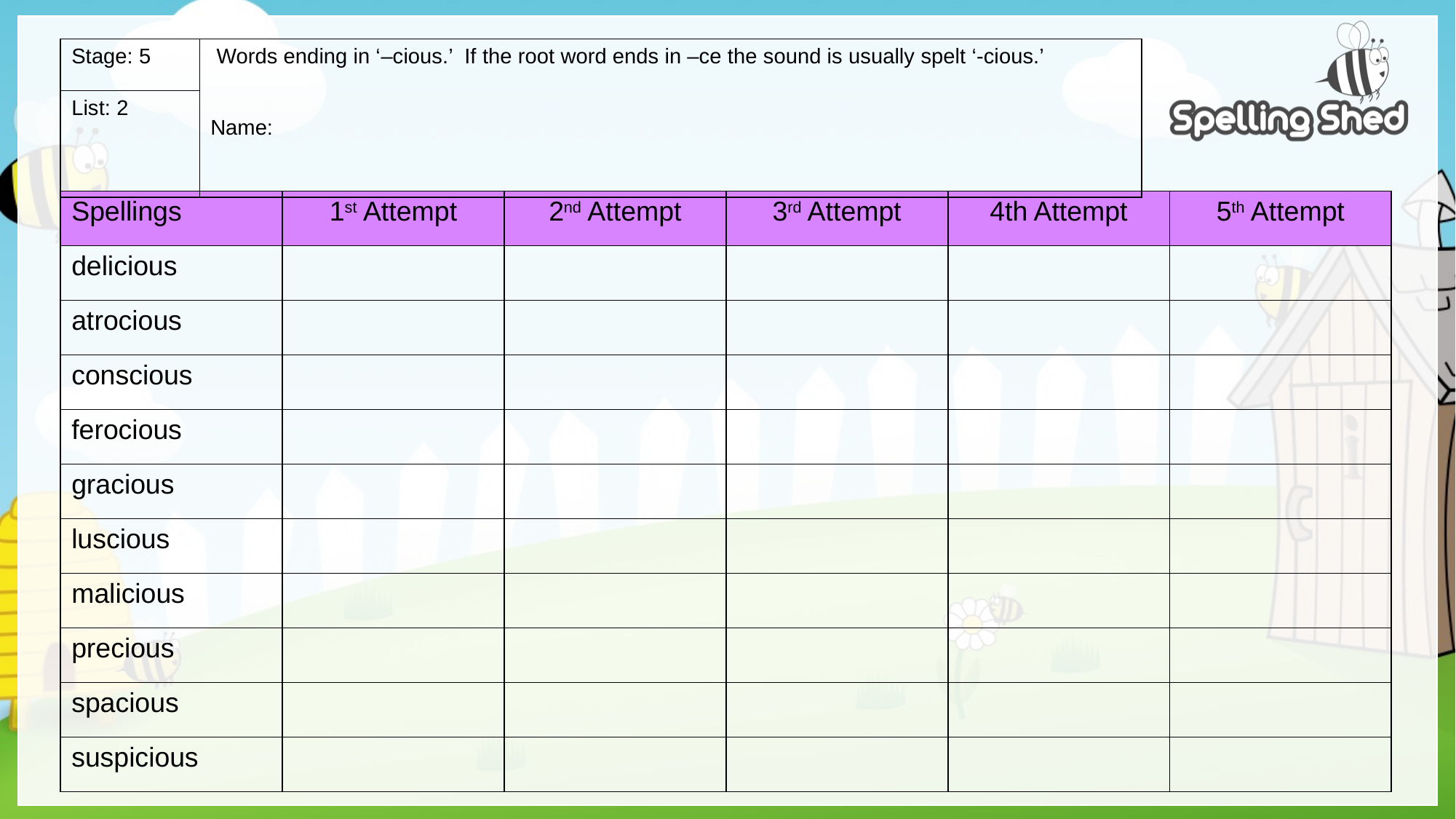

| Stage: 5 | Words ending in ‘–cious.’ If the root word ends in –ce the sound is usually spelt ‘-cious.’ Name: |
| --- | --- |
| List: 2 |  |
| Spellings | 1st Attempt | 2nd Attempt | 3rd Attempt | 4th Attempt | 5th Attempt |
| --- | --- | --- | --- | --- | --- |
| delicious |  |  |  |  |  |
| atrocious |  |  |  |  |  |
| conscious |  |  |  |  |  |
| ferocious |  |  |  |  |  |
| gracious |  |  |  |  |  |
| luscious |  |  |  |  |  |
| malicious |  |  |  |  |  |
| precious |  |  |  |  |  |
| spacious |  |  |  |  |  |
| suspicious |  |  |  |  |  |